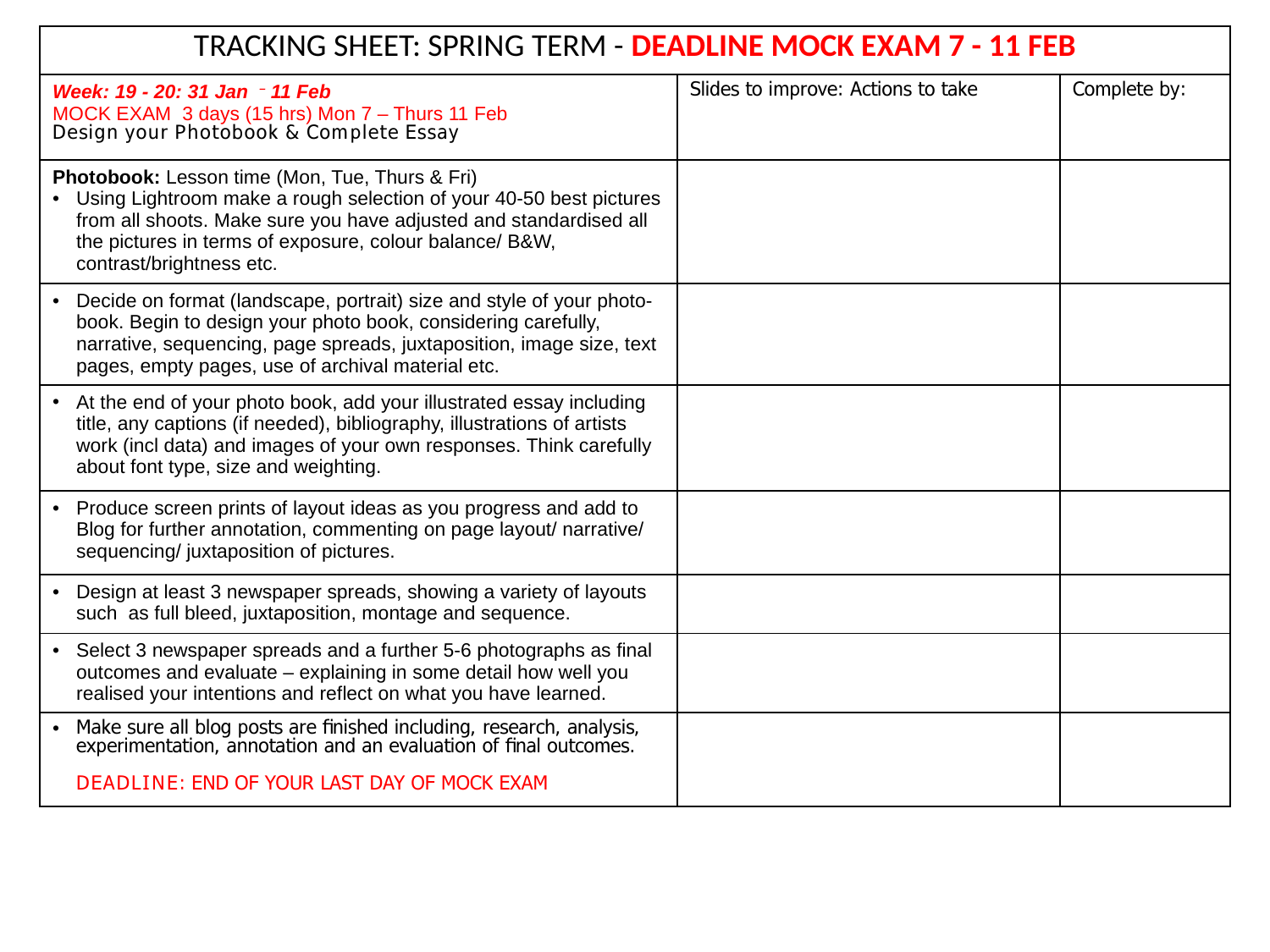

| TRACKING SHEET: SPRING TERM - DEADLINE MOCK EXAM 7 - 11 FEB |  |  |
| --- | --- | --- |
| Week: 19 - 20: 31 Jan – 11 Feb MOCK EXAM 3 days (15 hrs) Mon 7 – Thurs 11 Feb Design your Photobook & Complete Essay | Slides to improve: Actions to take | Complete by: |
| Photobook: Lesson time (Mon, Tue, Thurs & Fri) Using Lightroom make a rough selection of your 40-50 best pictures from all shoots. Make sure you have adjusted and standardised all the pictures in terms of exposure, colour balance/ B&W, contrast/brightness etc. |  |  |
| Decide on format (landscape, portrait) size and style of your photo-book. Begin to design your photo book, considering carefully, narrative, sequencing, page spreads, juxtaposition, image size, text pages, empty pages, use of archival material etc. |  |  |
| At the end of your photo book, add your illustrated essay including title, any captions (if needed), bibliography, illustrations of artists work (incl data) and images of your own responses. Think carefully about font type, size and weighting. |  |  |
| Produce screen prints of layout ideas as you progress and add to Blog for further annotation, commenting on page layout/ narrative/ sequencing/ juxtaposition of pictures. |  |  |
| Design at least 3 newspaper spreads, showing a variety of layouts such as full bleed, juxtaposition, montage and sequence. |  |  |
| Select 3 newspaper spreads and a further 5-6 photographs as final outcomes and evaluate – explaining in some detail how well you realised your intentions and reflect on what you have learned. |  |  |
| Make sure all blog posts are finished including, research, analysis, experimentation, annotation and an evaluation of final outcomes. DEADLINE: END OF YOUR LAST DAY OF MOCK EXAM |  |  |